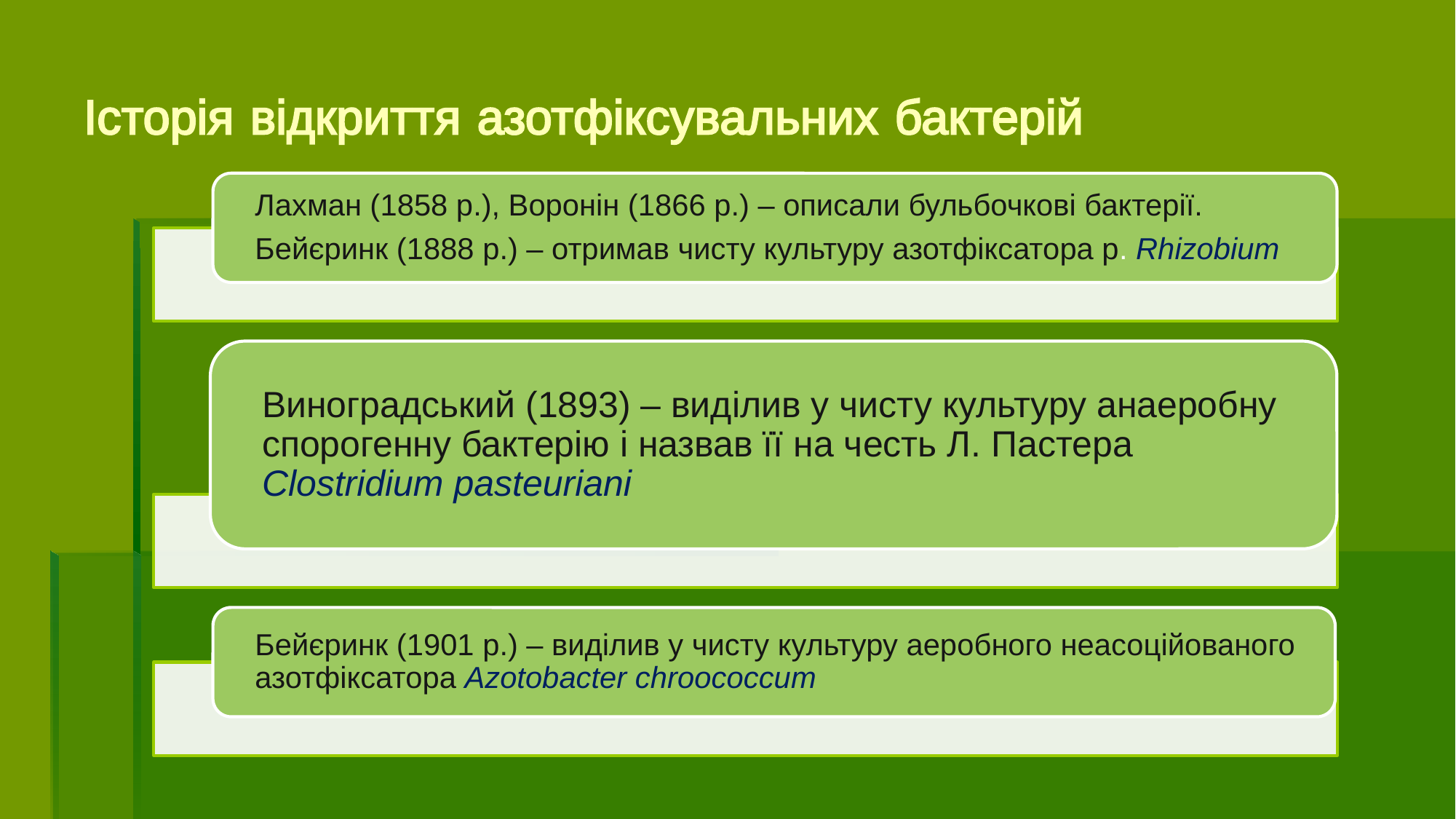

Історія відкриття азотфіксувальних бактерій
Лахман (1858 р.), Воронін (1866 р.) – описали бульбочкові бактерії.
Бейєринк (1888 р.) – отримав чисту культуру азотфіксатора р. Rhizobium
Виноградський (1893) – виділив у чисту культуру анаеробну спорогенну бактерію і назвав її на честь Л. Пастера Clostridium pasteuriani
Бейєринк (1901 р.) – виділив у чисту культуру аеробного неасоційованого азотфіксатора Azotobacter chroococcum